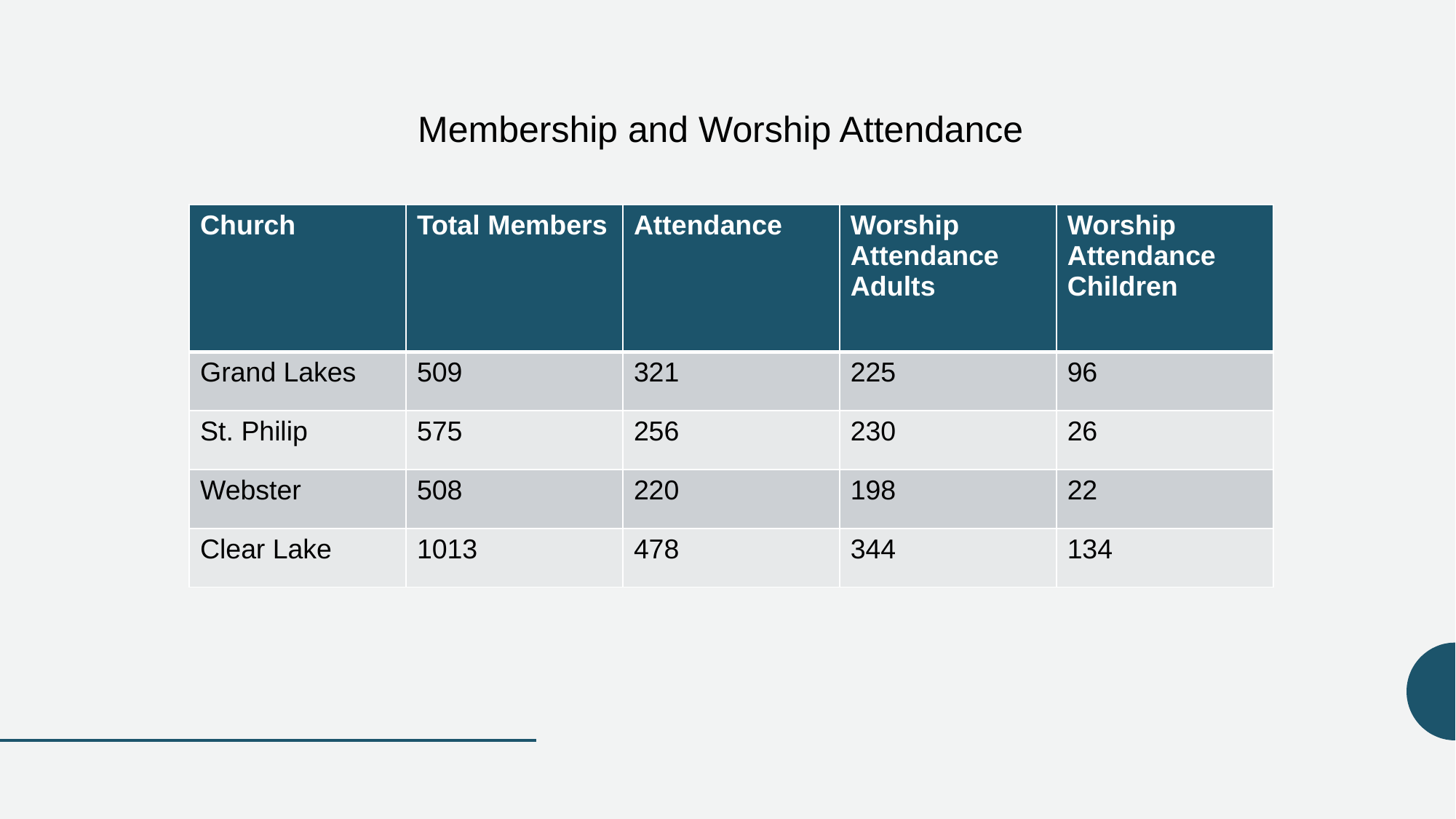

Membership and Worship Attendance
| Church | Total Members | Attendance | Worship Attendance Adults | Worship Attendance Children |
| --- | --- | --- | --- | --- |
| Grand Lakes | 509 | 321 | 225 | 96 |
| St. Philip | 575 | 256 | 230 | 26 |
| Webster | 508 | 220 | 198 | 22 |
| Clear Lake | 1013 | 478 | 344 | 134 |